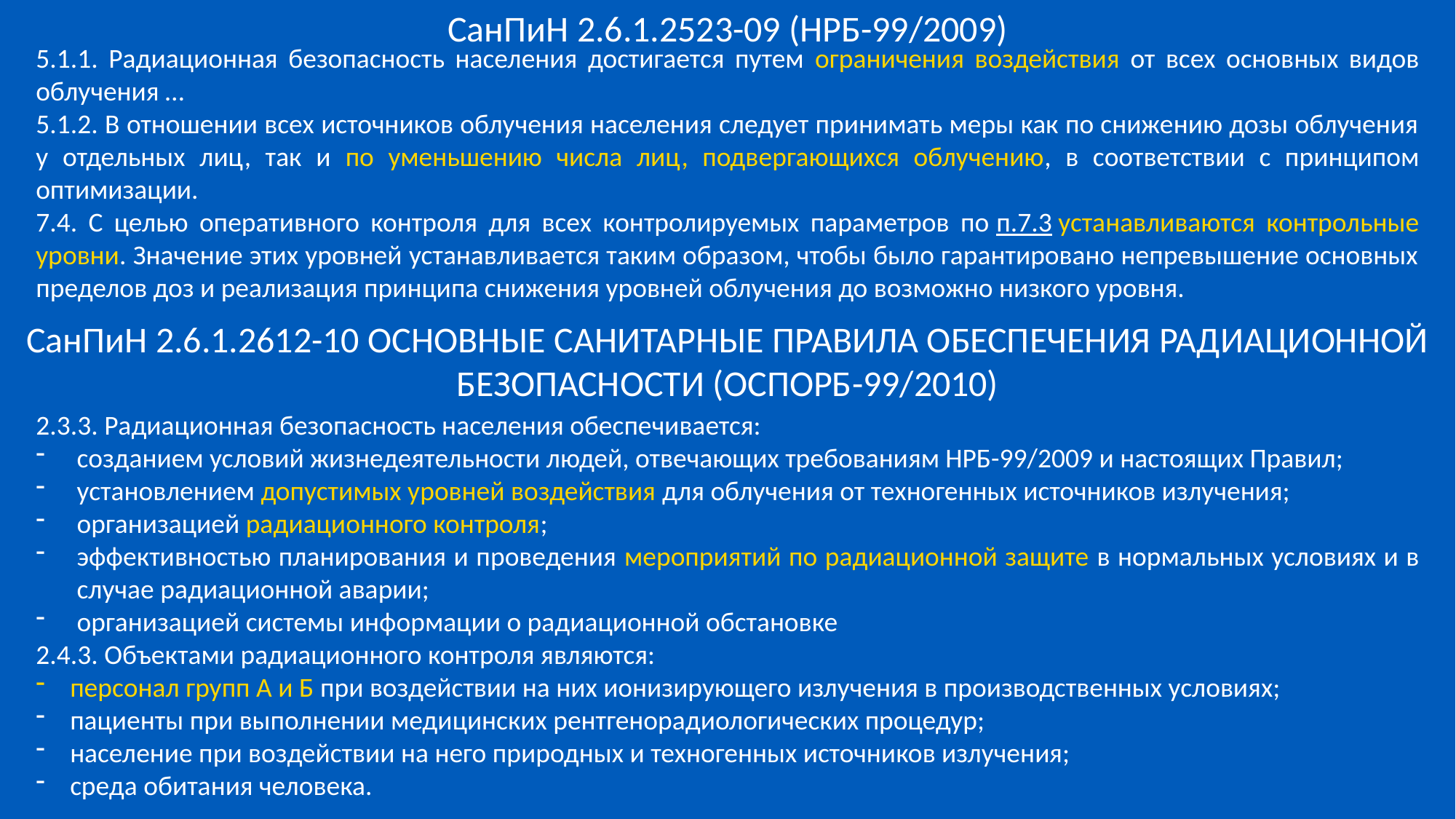

СанПиН 2.6.1.2523-09 (НРБ-99/2009)
5.1.1. Радиационная безопасность населения достигается путем ограничения воздействия от всех основных видов облучения …
5.1.2. В отношении всех источников облучения населения следует принимать меры как по снижению дозы облучения у отдельных лиц, так и по уменьшению числа лиц, подвергающихся облучению, в соответствии с принципом оптимизации.
7.4. С целью оперативного контроля для всех контролируемых параметров по п.7.3 устанавливаются контрольные уровни. Значение этих уровней устанавливается таким образом, чтобы было гарантировано непревышение основных пределов доз и реализация принципа снижения уровней облучения до возможно низкого уровня.
СанПиН 2.6.1.2612-10 ОСНОВНЫЕ САНИТАРНЫЕ ПРАВИЛА ОБЕСПЕЧЕНИЯ РАДИАЦИОННОЙ БЕЗОПАСНОСТИ (ОСПОРБ-99/2010)

2.3.3. Радиационная безопасность населения обеспечивается:
созданием условий жизнедеятельности людей, отвечающих требованиям НРБ-99/2009 и настоящих Правил;
установлением допустимых уровней воздействия для облучения от техногенных источников излучения;
организацией радиационного контроля;
эффективностью планирования и проведения мероприятий по радиационной защите в нормальных условиях и в случае радиационной аварии;
организацией системы информации о радиационной обстановке
2.4.3. Объектами радиационного контроля являются:
персонал групп А и Б при воздействии на них ионизирующего излучения в производственных условиях;
пациенты при выполнении медицинских рентгенорадиологических процедур;
население при воздействии на него природных и техногенных источников излучения;
среда обитания человека.